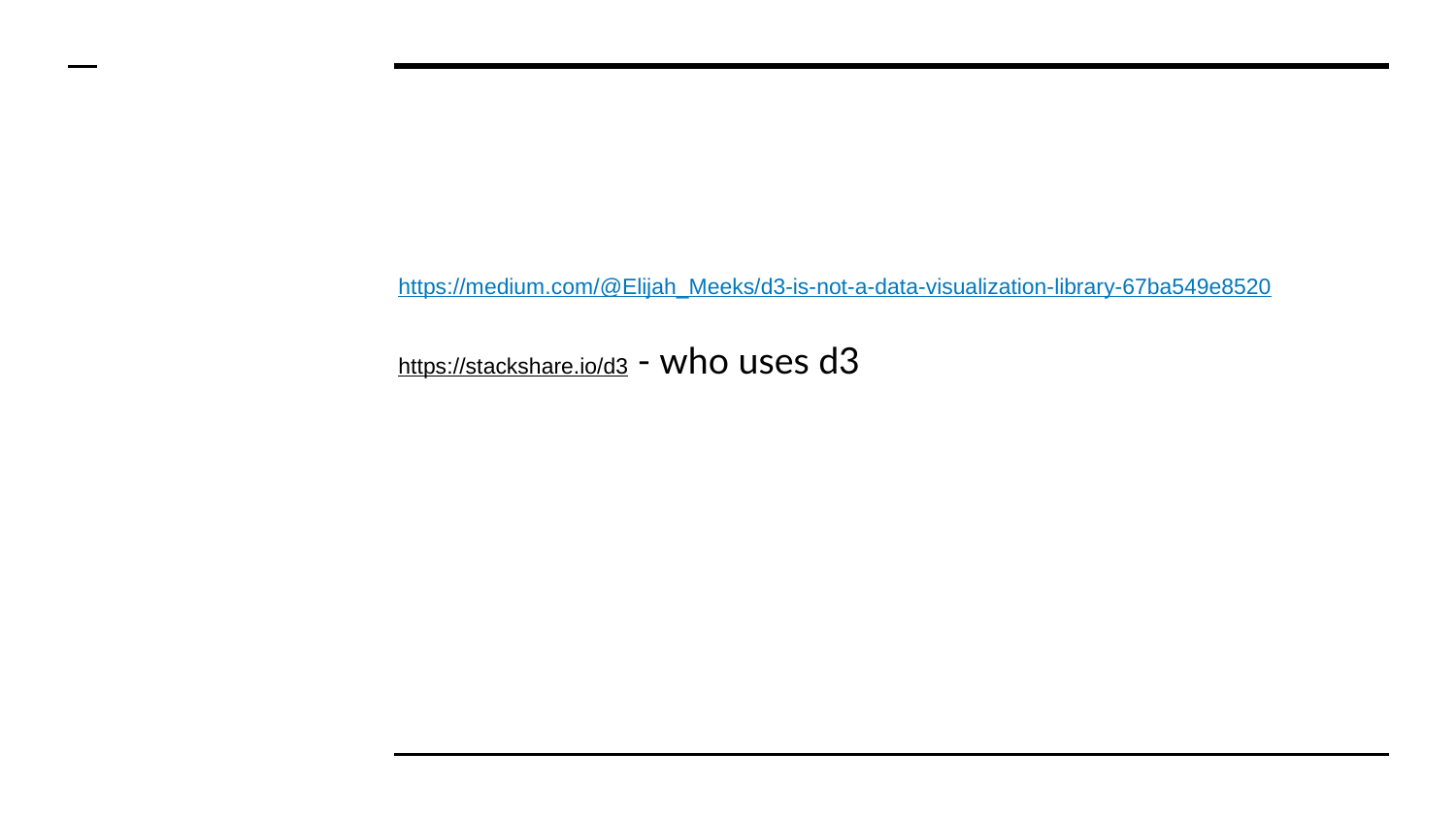

#
https://medium.com/@Elijah_Meeks/d3-is-not-a-data-visualization-library-67ba549e8520
https://stackshare.io/d3 - who uses d3